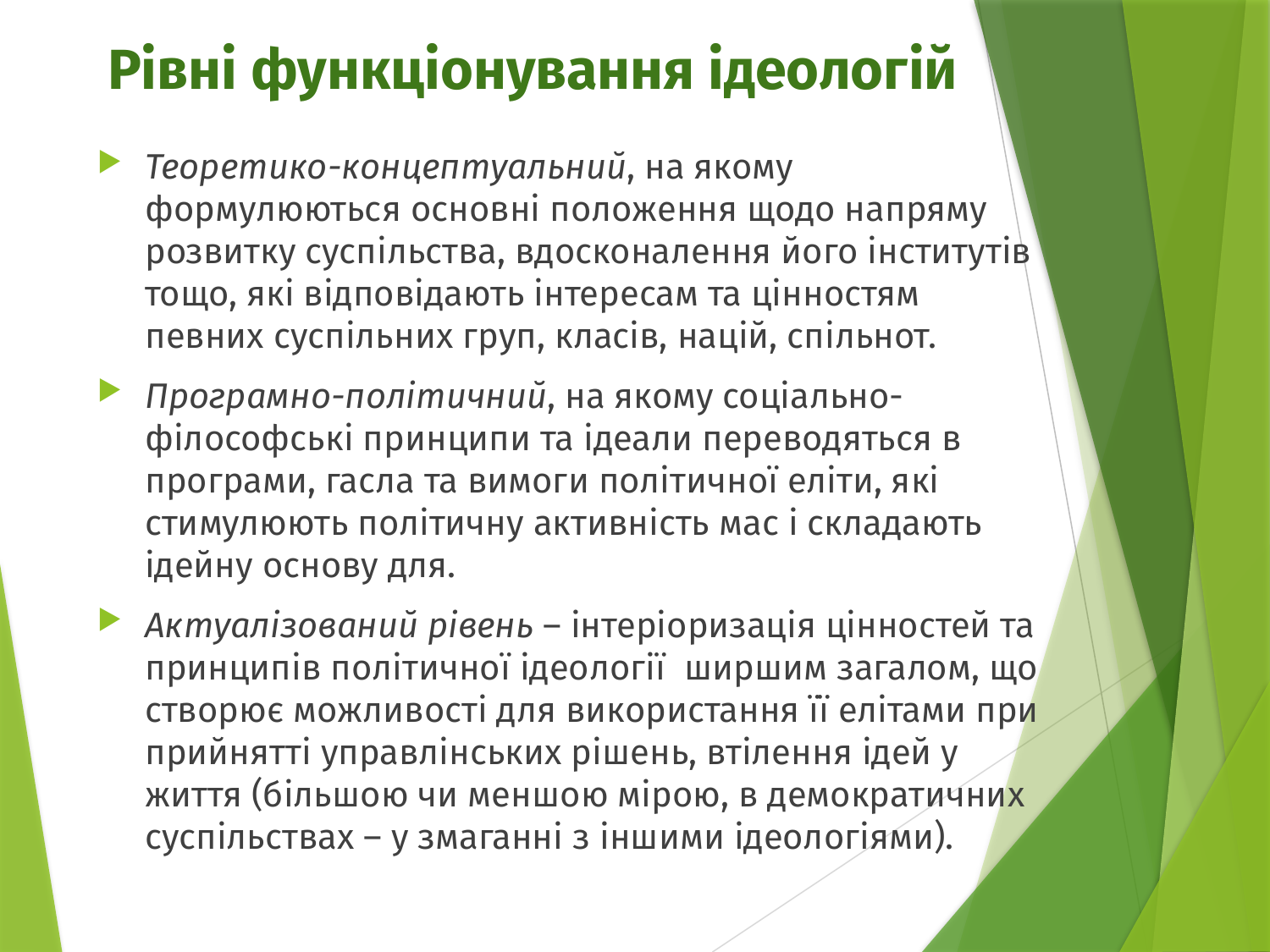

# Рівні функціонування ідеологій
Теоретико-концептуальний, на якому формулюються основні положення щодо напряму розвитку суспільства, вдосконалення його інститутів тощо, які відповідають інтересам та цінностям певних суспільних груп, класів, націй, спільнот.
Програмно-політичний, на якому соціально-філософські принципи та ідеали переводяться в програми, гасла та вимоги політичної еліти, які стимулюють політичну активність мас і складають ідейну основу для.
Актуалізований рівень – інтеріоризація цінностей та принципів політичної ідеології  ширшим загалом, що створює можливості для використання її елітами при прийнятті управлінських рішень, втілення ідей у життя (більшою чи меншою мірою, в демократичних суспільствах – у змаганні з іншими ідеологіями).